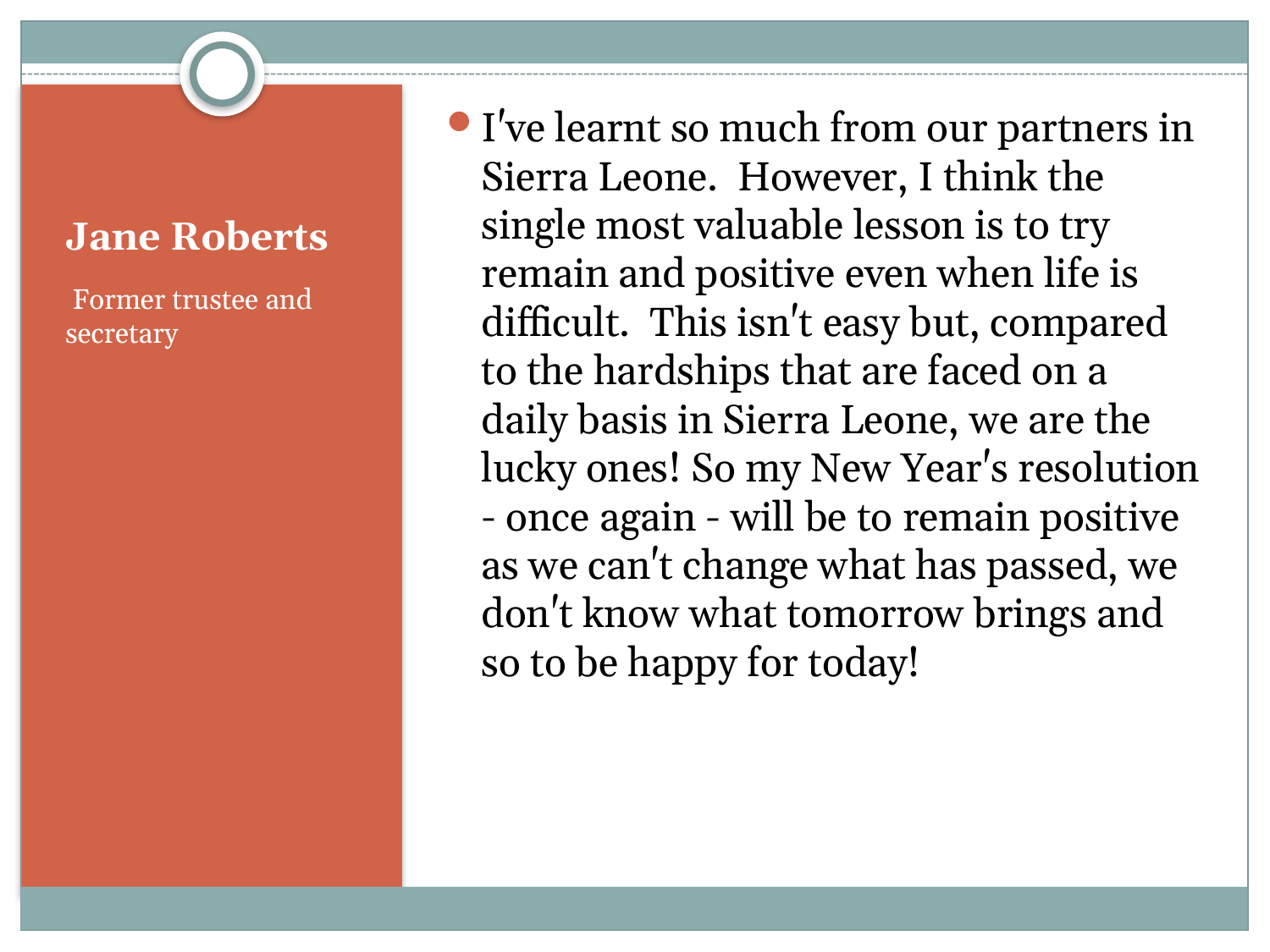

I've learnt so much from our partners in Sierra Leone.  However, I think the single most valuable lesson is to try remain and positive even when life is difficult.  This isn't easy but, compared to the hardships that are faced on a daily basis in Sierra Leone, we are the lucky ones! So my New Year's resolution - once again - will be to remain positive as we can't change what has passed, we don't know what tomorrow brings and so to be happy for today!

# Jane Roberts
 Former trustee and secretary